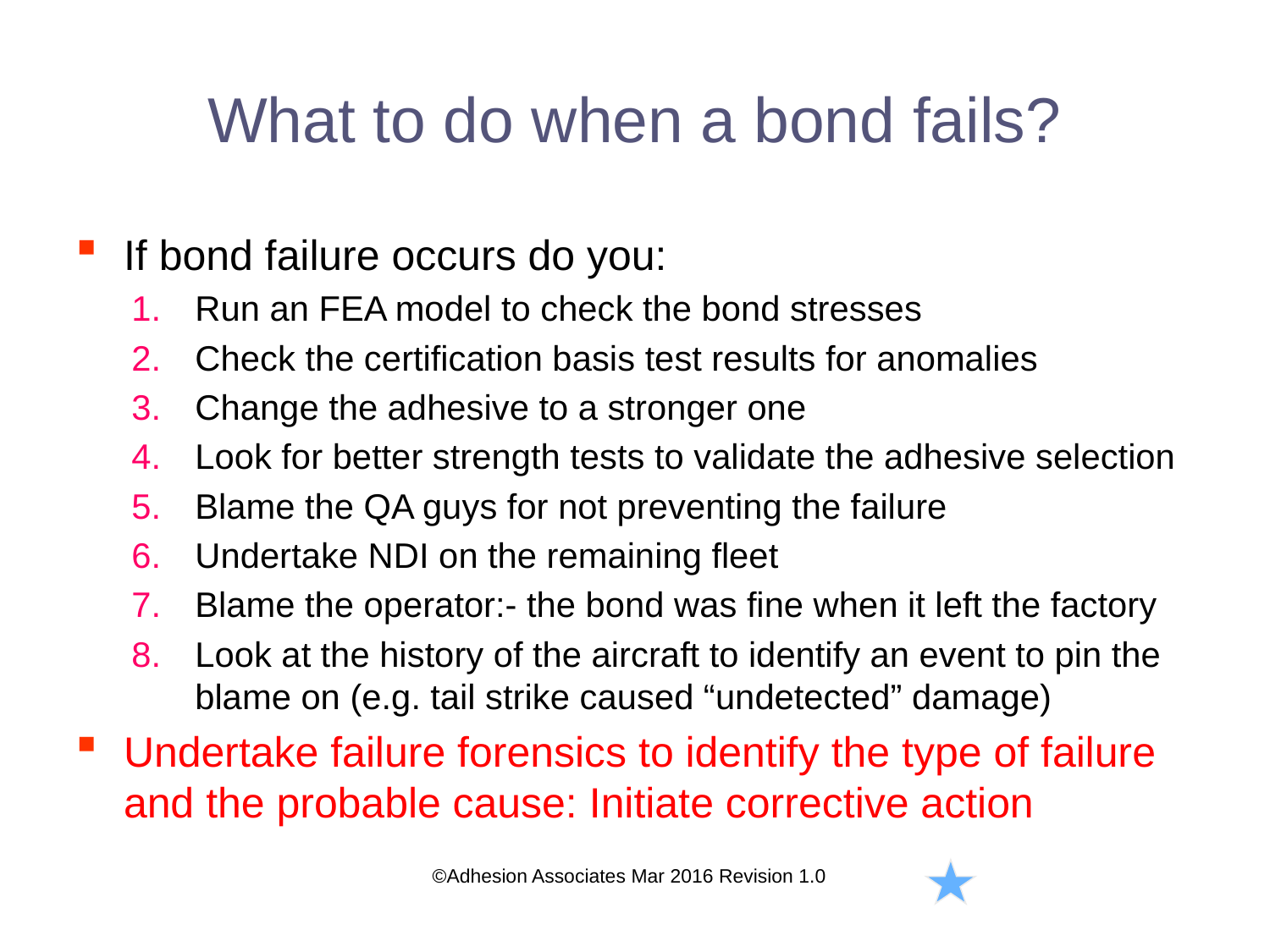

# What to do when a bond fails?
If bond failure occurs do you:
Run an FEA model to check the bond stresses
Check the certification basis test results for anomalies
Change the adhesive to a stronger one
Look for better strength tests to validate the adhesive selection
Blame the QA guys for not preventing the failure
Undertake NDI on the remaining fleet
Blame the operator:- the bond was fine when it left the factory
Look at the history of the aircraft to identify an event to pin the blame on (e.g. tail strike caused “undetected” damage)
Undertake failure forensics to identify the type of failure and the probable cause: Initiate corrective action

©Adhesion Associates Mar 2016 Revision 1.0